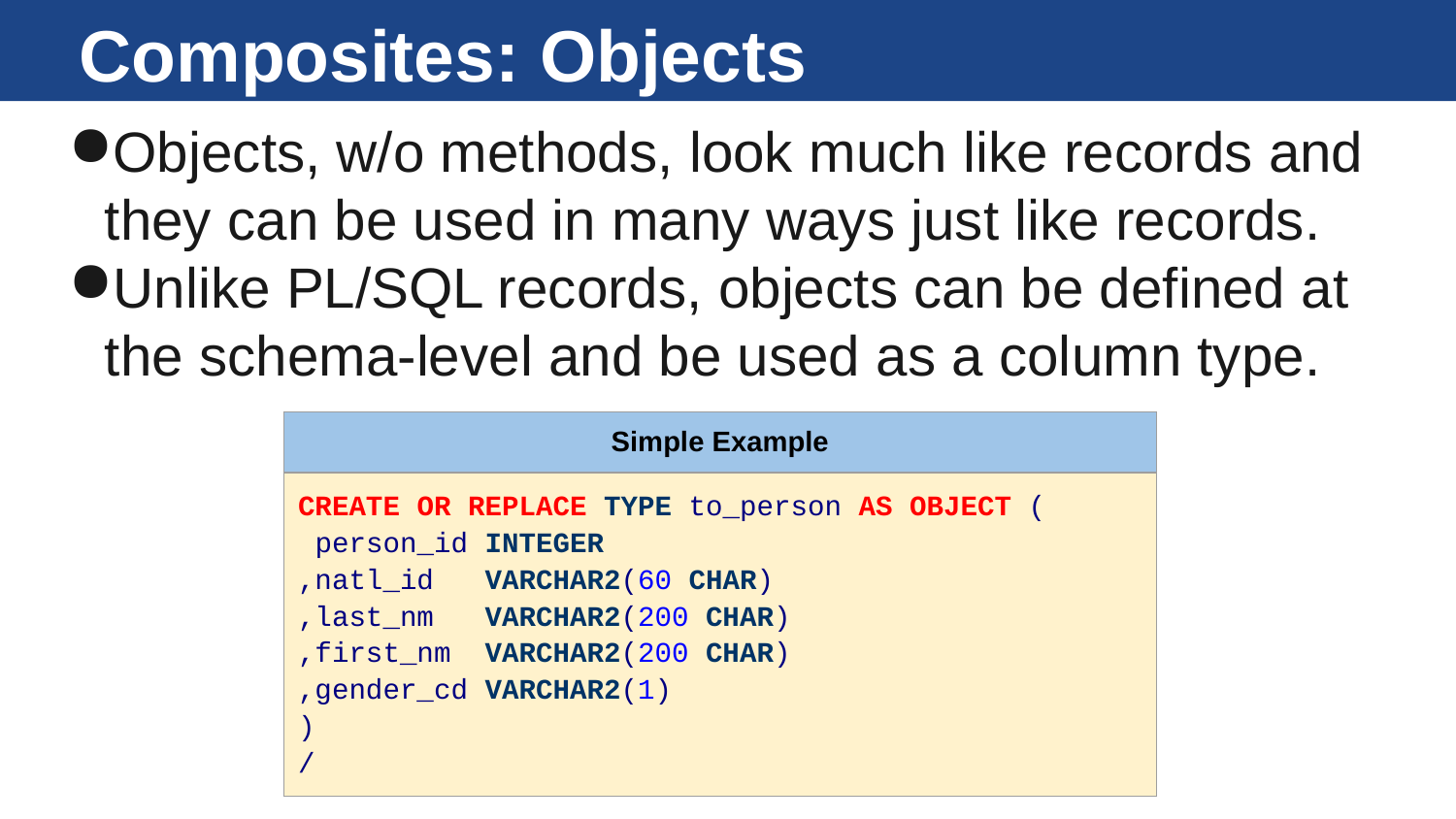

# Composites: Objects
Objects, w/o methods, look much like records and they can be used in many ways just like records.
Unlike PL/SQL records, objects can be defined at the schema-level and be used as a column type.
| Simple Example |
| --- |
| CREATE OR REPLACE TYPE to\_person AS OBJECT ( person\_id INTEGER ,natl\_id VARCHAR2(60 CHAR) ,last\_nm VARCHAR2(200 CHAR) ,first\_nm VARCHAR2(200 CHAR) ,gender\_cd VARCHAR2(1) ) / |